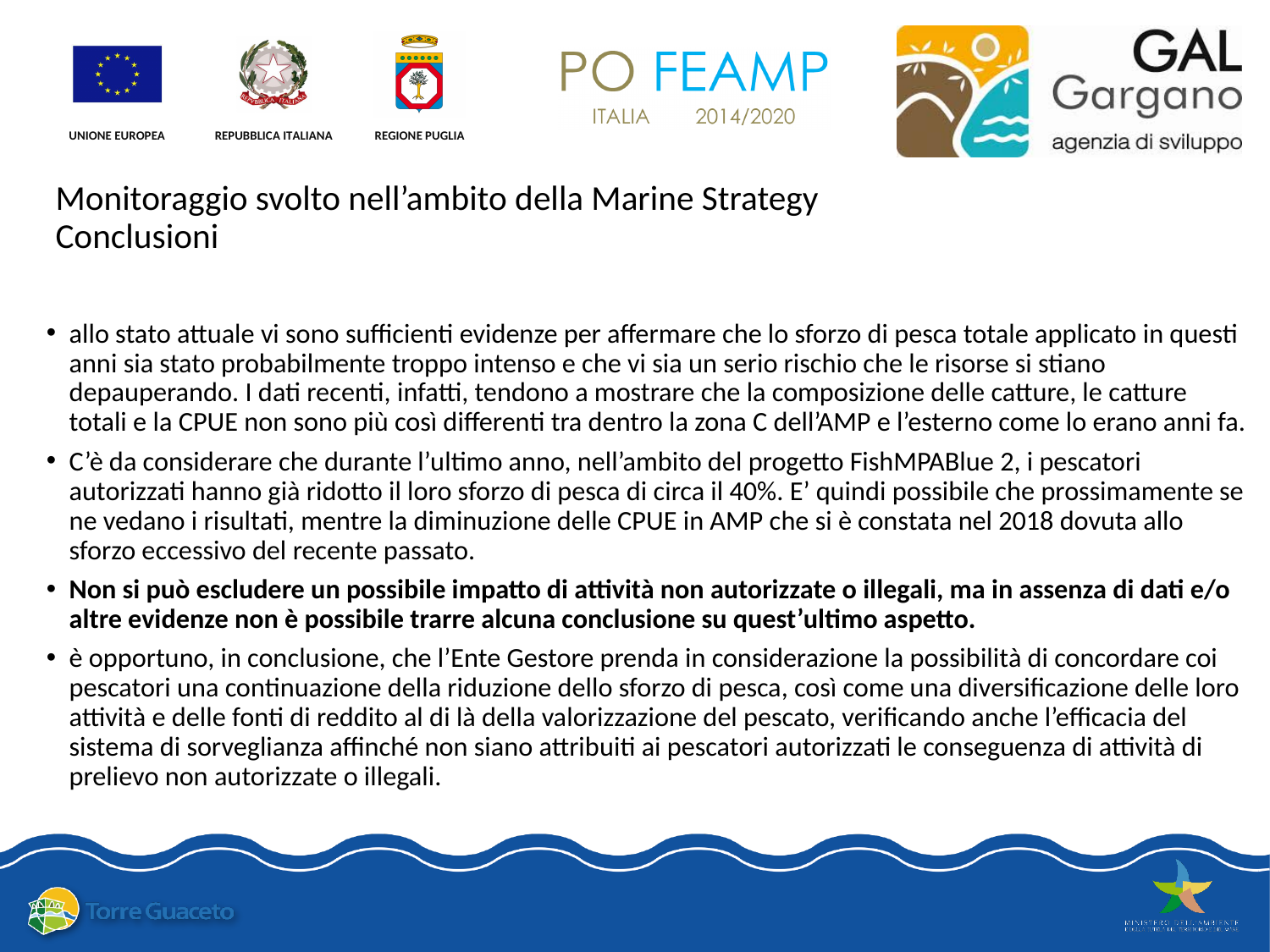

# Monitoraggio svolto nell’ambito della Marine Strategy Conclusioni

allo stato attuale vi sono sufficienti evidenze per affermare che lo sforzo di pesca totale applicato in questi anni sia stato probabilmente troppo intenso e che vi sia un serio rischio che le risorse si stiano depauperando. I dati recenti, infatti, tendono a mostrare che la composizione delle catture, le catture totali e la CPUE non sono più così differenti tra dentro la zona C dell’AMP e l’esterno come lo erano anni fa.
C’è da considerare che durante l’ultimo anno, nell’ambito del progetto FishMPABlue 2, i pescatori autorizzati hanno già ridotto il loro sforzo di pesca di circa il 40%. E’ quindi possibile che prossimamente se ne vedano i risultati, mentre la diminuzione delle CPUE in AMP che si è constata nel 2018 dovuta allo sforzo eccessivo del recente passato.
Non si può escludere un possibile impatto di attività non autorizzate o illegali, ma in assenza di dati e/o altre evidenze non è possibile trarre alcuna conclusione su quest’ultimo aspetto.
è opportuno, in conclusione, che l’Ente Gestore prenda in considerazione la possibilità di concordare coi pescatori una continuazione della riduzione dello sforzo di pesca, così come una diversificazione delle loro attività e delle fonti di reddito al di là della valorizzazione del pescato, verificando anche l’efficacia del sistema di sorveglianza affinché non siano attribuiti ai pescatori autorizzati le conseguenza di attività di prelievo non autorizzate o illegali.